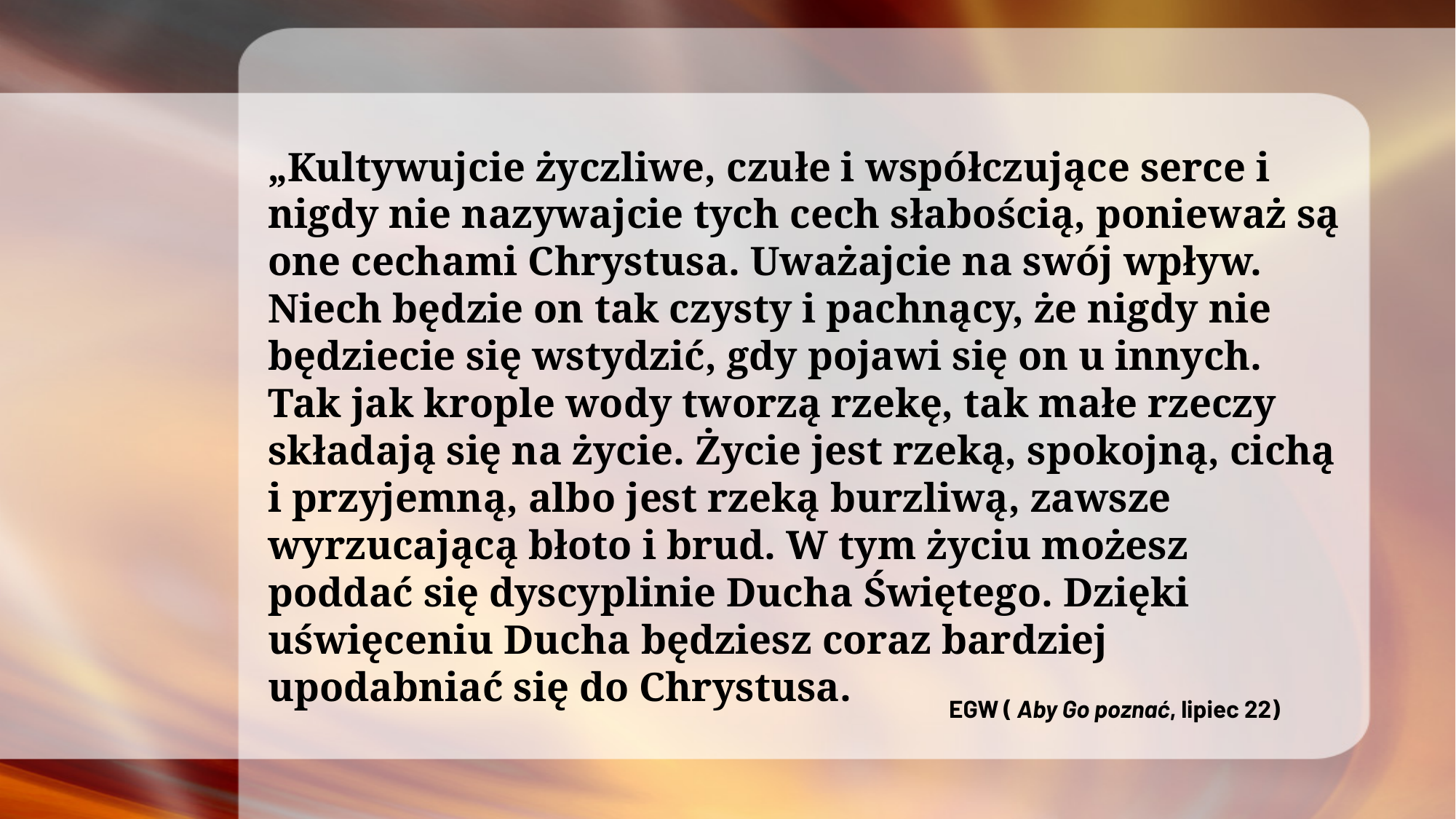

„Kultywujcie życzliwe, czułe i współczujące serce i nigdy nie nazywajcie tych cech słabością, ponieważ są one cechami Chrystusa. Uważajcie na swój wpływ. Niech będzie on tak czysty i pachnący, że nigdy nie będziecie się wstydzić, gdy pojawi się on u innych. Tak jak krople wody tworzą rzekę, tak małe rzeczy składają się na życie. Życie jest rzeką, spokojną, cichą i przyjemną, albo jest rzeką burzliwą, zawsze wyrzucającą błoto i brud. W tym życiu możesz poddać się dyscyplinie Ducha Świętego. Dzięki uświęceniu Ducha będziesz coraz bardziej upodabniać się do Chrystusa.
EGW ( Aby Go poznać, lipiec 22)